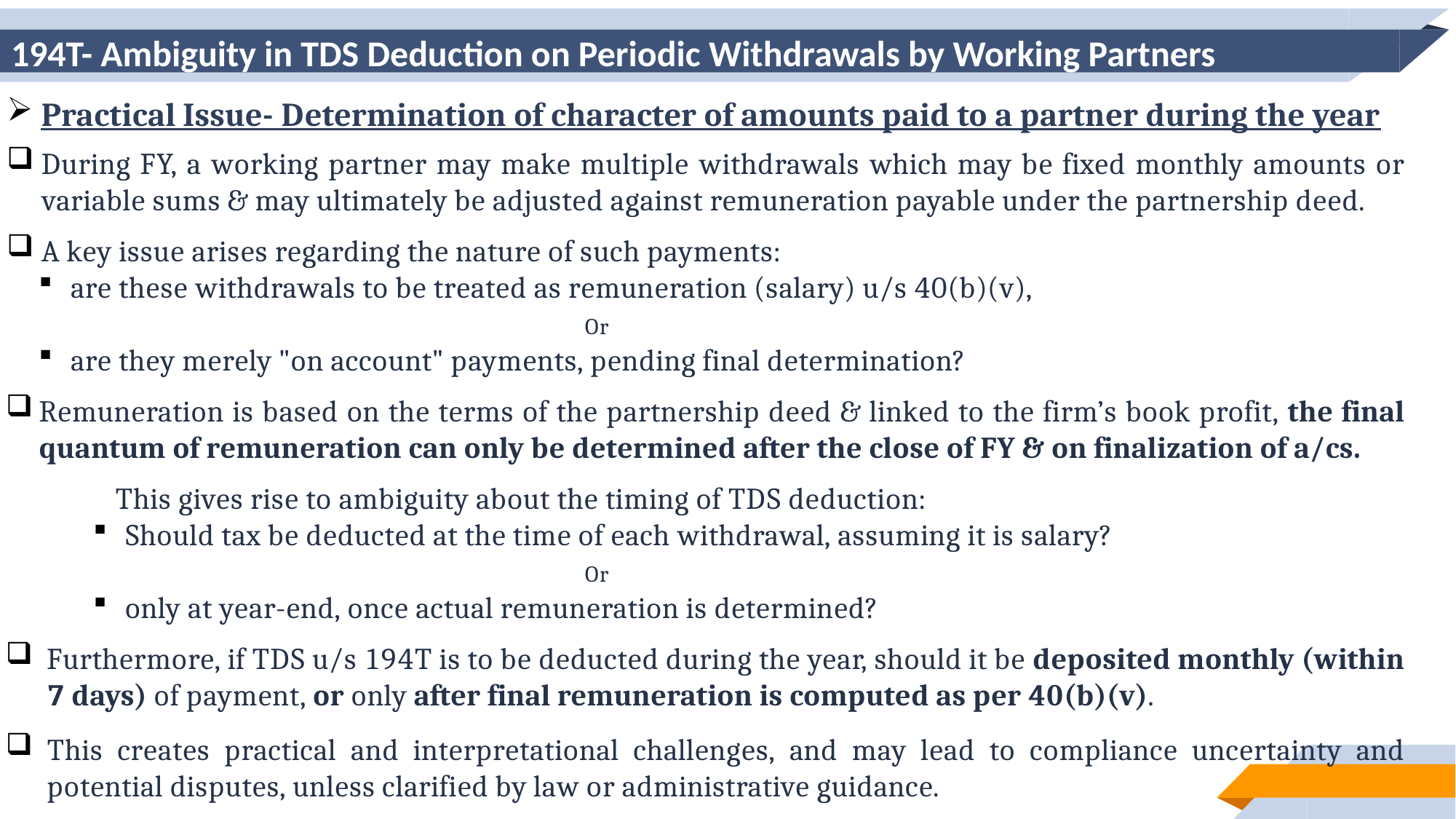

# 194T- Ambiguity in TDS Deduction on Periodic Withdrawals by Working Partners
Practical Issue- Determination of character of amounts paid to a partner during the year

During FY, a working partner may make multiple withdrawals which may be fixed monthly amounts or variable sums & may ultimately be adjusted against remuneration payable under the partnership deed.

A key issue arises regarding the nature of such payments:
are these withdrawals to be treated as remuneration (salary) u/s 40(b)(v),
					Or
are they merely "on account" payments, pending final determination?

Remuneration is based on the terms of the partnership deed & linked to the firm’s book profit, the final quantum of remuneration can only be determined after the close of FY & on finalization of a/cs.

	This gives rise to ambiguity about the timing of TDS deduction:
Should tax be deducted at the time of each withdrawal, assuming it is salary?
					Or
only at year-end, once actual remuneration is determined?

Furthermore, if TDS u/s 194T is to be deducted during the year, should it be deposited monthly (within 7 days) of payment, or only after final remuneration is computed as per 40(b)(v).

This creates practical and interpretational challenges, and may lead to compliance uncertainty and potential disputes, unless clarified by law or administrative guidance.